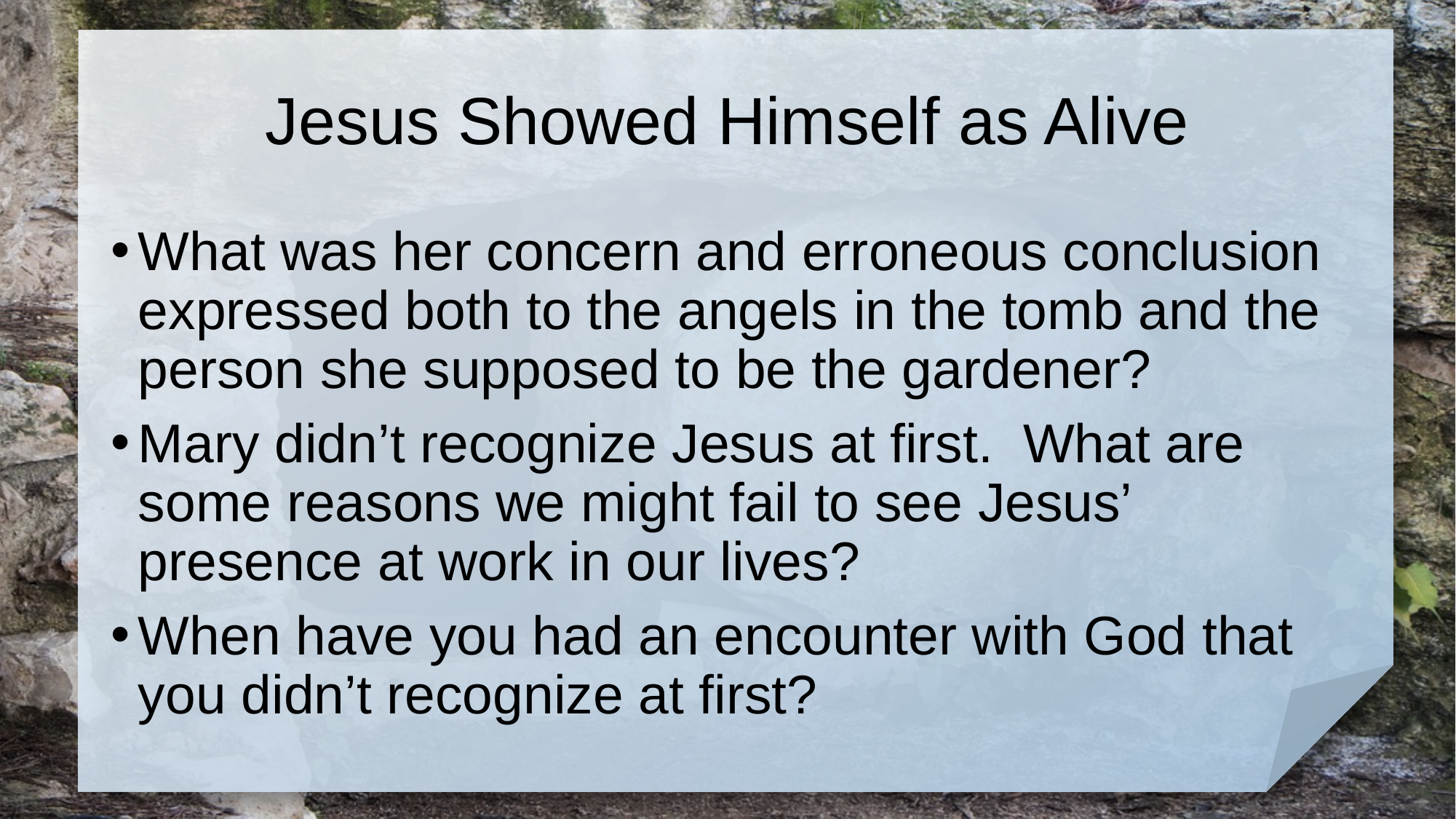

# Jesus Showed Himself as Alive
What was her concern and erroneous conclusion expressed both to the angels in the tomb and the person she supposed to be the gardener?
Mary didn’t recognize Jesus at first.  What are some reasons we might fail to see Jesus’ presence at work in our lives?
When have you had an encounter with God that you didn’t recognize at first?